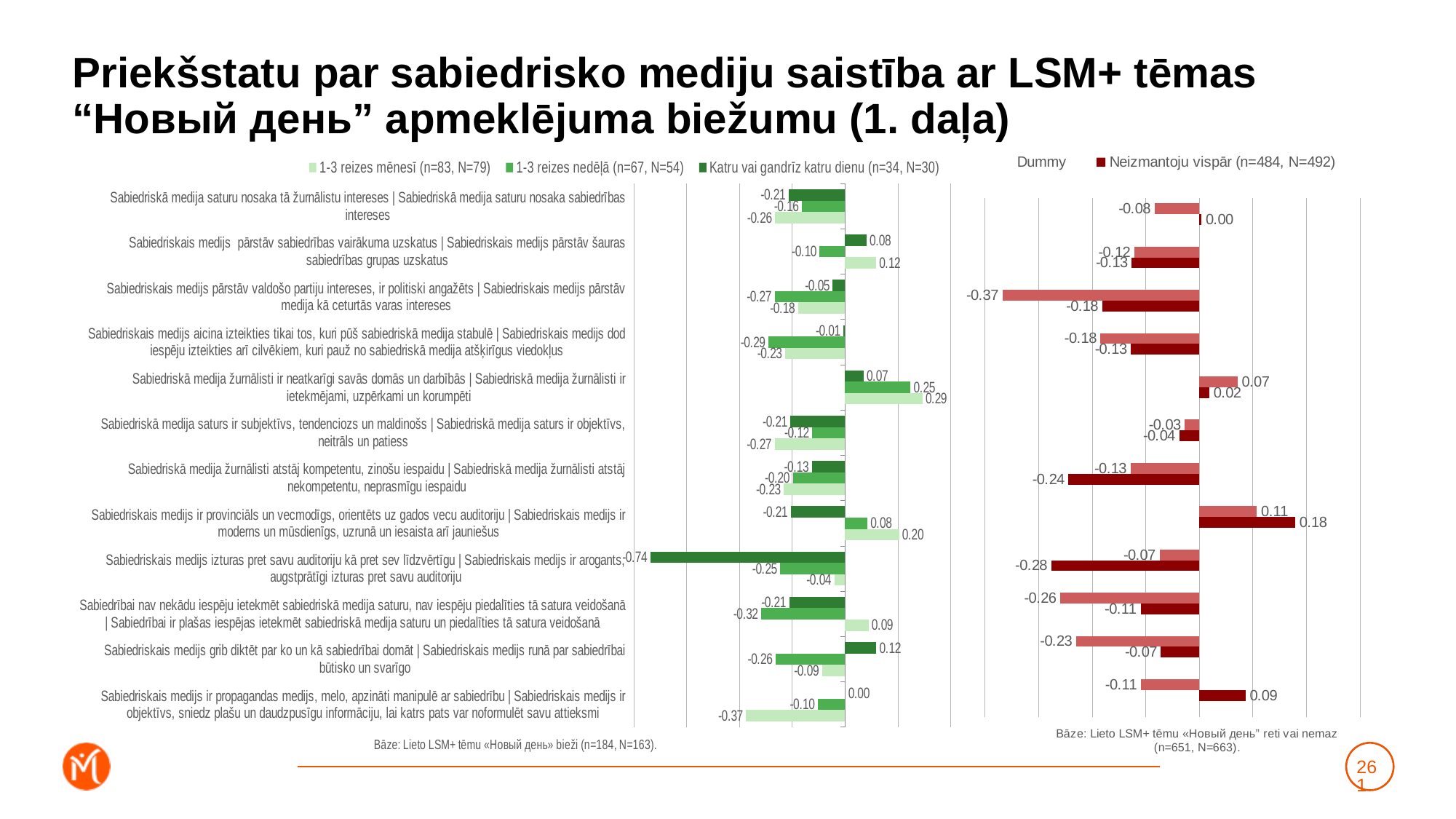

# Priekšstatu par sabiedrisko mediju saistība ar LSM+ tēmas “Новый день” apmeklējuma biežumu (1. daļa)

### Chart

| Category | Katru vai gandrīz katru dienu (n=34, N=30) | 1-3 reizes nedēļā (n=67, N=54) | 1-3 reizes mēnesī (n=83, N=79) |
|---|---|---|---|
| Sabiedriskā medija saturu nosaka tā žurnālistu intereses | Sabiedriskā medija saturu nosaka sabiedrības intereses | -0.21376909717611398 | -0.16362417273318527 | -0.2649460986133815 |
| Sabiedriskais medijs  pārstāv sabiedrības vairākuma uzskatus | Sabiedriskais medijs pārstāv šauras sabiedrības grupas uzskatus | 0.08072435984637968 | -0.09677773332249325 | 0.11713502914124445 |
| Sabiedriskais medijs pārstāv valdošo partiju intereses, ir politiski angažēts | Sabiedriskais medijs pārstāv medija kā ceturtās varas intereses | -0.04682160198916861 | -0.2668762521525785 | -0.17865563419453126 |
| Sabiedriskais medijs aicina izteikties tikai tos, kuri pūš sabiedriskā medija stabulē | Sabiedriskais medijs dod iespēju izteikties arī cilvēkiem, kuri pauž no sabiedriskā medija atšķirīgus viedokļus | -0.005761841909726562 | -0.28988031784033014 | -0.22652354288800092 |
| Sabiedriskā medija žurnālisti ir neatkarīgi savās domās un darbībās | Sabiedriskā medija žurnālisti ir ietekmējami, uzpērkami un korumpēti | 0.06909853300277391 | 0.24699645210085003 | 0.2924025200551099 |
| Sabiedriskā medija saturs ir subjektīvs, tendenciozs un maldinošs | Sabiedriskā medija saturs ir objektīvs, neitrāls un patiess | -0.20633054128553377 | -0.12427563511846097 | -0.26623189595184066 |
| Sabiedriskā medija žurnālisti atstāj kompetentu, zinošu iespaidu | Sabiedriskā medija žurnālisti atstāj nekompetentu, neprasmīgu iespaidu | -0.1256689074830678 | -0.1978328593724581 | -0.2313098873437114 |
| Sabiedriskais medijs ir provinciāls un vecmodīgs, orientēts uz gados vecu auditoriju | Sabiedriskais medijs ir moderns un mūsdienīgs, uzrunā un iesaista arī jauniešus | -0.2051217322706904 | 0.08377469216474867 | 0.20414767704354325 |
| Sabiedriskais medijs izturas pret savu auditoriju kā pret sev līdzvērtīgu | Sabiedriskais medijs ir arogants, augstprātīgi izturas pret savu auditoriju | -0.7375361025749879 | -0.24575038498863738 | -0.04080935757140753 |
| Sabiedrībai nav nekādu iespēju ietekmēt sabiedriskā medija saturu, nav iespēju piedalīties tā satura veidošanā | Sabiedrībai ir plašas iespējas ietekmēt sabiedriskā medija saturu un piedalīties tā satura veidošanā | -0.2115861876156967 | -0.317155255008355 | 0.08826643566176491 |
| Sabiedriskais medijs grib diktēt par ko un kā sabiedrībai domāt | Sabiedriskais medijs runā par sabiedrībai būtisko un svarīgo | 0.11804486929387135 | -0.2629586237803689 | -0.08708179152218146 |
| Sabiedriskais medijs ir propagandas medijs, melo, apzināti manipulē ar sabiedrību | Sabiedriskais medijs ir objektīvs, sniedz plašu un daudzpusīgu informāciju, lai katrs pats var noformulēt savu attieksmi | 0.00014203858884665165 | -0.10322344747517365 | -0.3746087172345801 |

### Chart

| Category | Retāk (n=167, N=172) | Neizmantoju vispār (n=484, N=492) | Dummy |
|---|---|---|---|
| Sabiedriskā medija saturu nosaka tā žurnālistu intereses | Sabiedriskā medija saturu nosaka sabiedrības intereses | -0.0836370173253684 | 0.004225109001804563 | 0.001 |
| Sabiedriskais medijs  pārstāv sabiedrības vairākuma uzskatus | Sabiedriskais medijs pārstāv šauras sabiedrības grupas uzskatus | -0.1211021645563502 | -0.12620611446902952 | 0.001 |
| Sabiedriskais medijs pārstāv valdošo partiju intereses, ir politiski angažēts | Sabiedriskais medijs pārstāv medija kā ceturtās varas intereses | -0.3679037549761435 | -0.18120880318605342 | 0.001 |
| Sabiedriskais medijs aicina izteikties tikai tos, kuri pūš sabiedriskā medija stabulē | Sabiedriskais medijs dod iespēju izteikties arī cilvēkiem, kuri pauž no sabiedriskā medija atšķirīgus viedokļus | -0.18476925509597208 | -0.12789652460595588 | 0.001 |
| Sabiedriskā medija žurnālisti ir neatkarīgi savās domās un darbībās | Sabiedriskā medija žurnālisti ir ietekmējami, uzpērkami un korumpēti | 0.07165366868857104 | 0.018833765004048358 | 0.001 |
| Sabiedriskā medija saturs ir subjektīvs, tendenciozs un maldinošs | Sabiedriskā medija saturs ir objektīvs, neitrāls un patiess | -0.027062211306322075 | -0.03777095958579011 | 0.001 |
| Sabiedriskā medija žurnālisti atstāj kompetentu, zinošu iespaidu | Sabiedriskā medija žurnālisti atstāj nekompetentu, neprasmīgu iespaidu | -0.1285778504570385 | -0.24458208328485098 | 0.001 |
| Sabiedriskais medijs ir provinciāls un vecmodīgs, orientēts uz gados vecu auditoriju | Sabiedriskais medijs ir moderns un mūsdienīgs, uzrunā un iesaista arī jauniešus | 0.10732630449616591 | 0.17916759124047502 | 0.001 |
| Sabiedriskais medijs izturas pret savu auditoriju kā pret sev līdzvērtīgu | Sabiedriskais medijs ir arogants, augstprātīgi izturas pret savu auditoriju | -0.07429236199358041 | -0.2766599711526668 | 0.001 |
| Sabiedrībai nav nekādu iespēju ietekmēt sabiedriskā medija saturu, nav iespēju piedalīties tā satura veidošanā | Sabiedrībai ir plašas iespējas ietekmēt sabiedriskā medija saturu un piedalīties tā satura veidošanā | -0.25959608578228416 | -0.10972137021243195 | 0.001 |
| Sabiedriskais medijs grib diktēt par ko un kā sabiedrībai domāt | Sabiedriskais medijs runā par sabiedrībai būtisko un svarīgo | -0.23032786063740093 | -0.07189283056922935 | 0.001 |
| Sabiedriskais medijs ir propagandas medijs, melo, apzināti manipulē ar sabiedrību | Sabiedriskais medijs ir objektīvs, sniedz plašu un daudzpusīgu informāciju, lai katrs pats var noformulēt savu attieksmi | -0.10865885930754121 | 0.08625634745208019 | 0.001 |
261